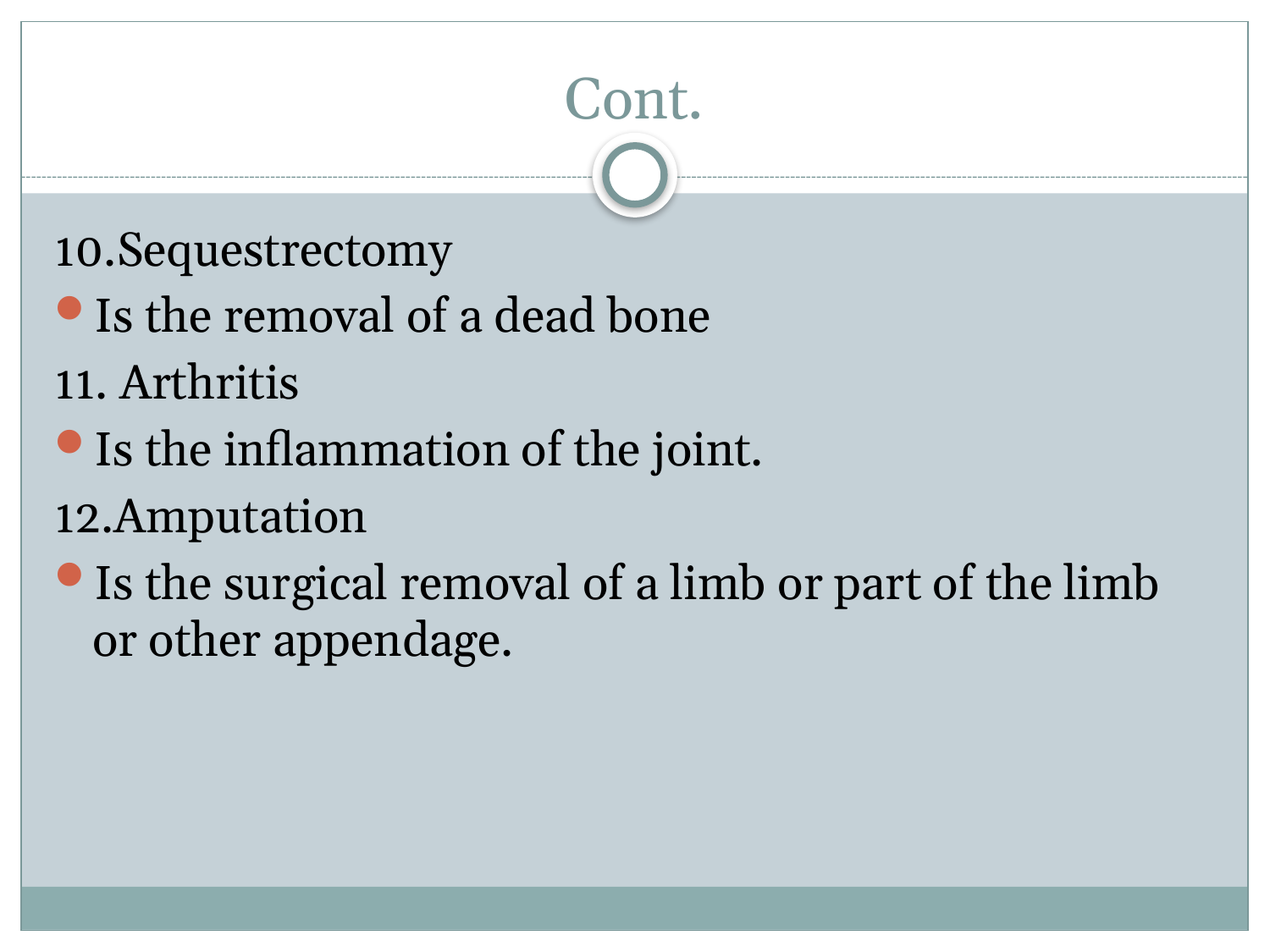

# Cont.
10.Sequestrectomy
Is the removal of a dead bone
11. Arthritis
Is the inflammation of the joint.
12.Amputation
Is the surgical removal of a limb or part of the limb or other appendage.